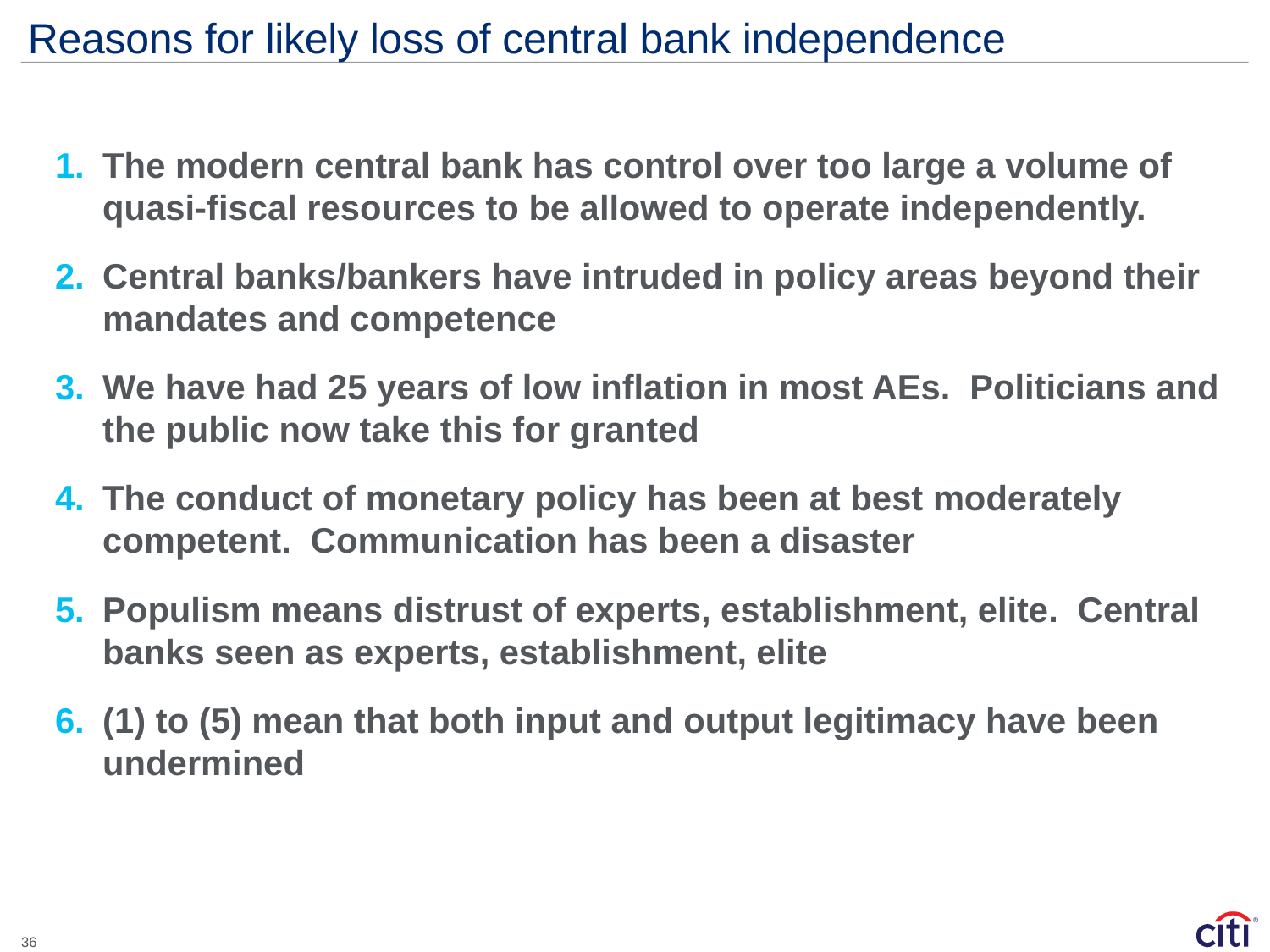

# Reasons for likely loss of central bank independence
The modern central bank has control over too large a volume of quasi-fiscal resources to be allowed to operate independently.
Central banks/bankers have intruded in policy areas beyond their mandates and competence
We have had 25 years of low inflation in most AEs.  Politicians and the public now take this for granted
The conduct of monetary policy has been at best moderately competent.  Communication has been a disaster
Populism means distrust of experts, establishment, elite.  Central banks seen as experts, establishment, elite
(1) to (5) mean that both input and output legitimacy have been undermined
36